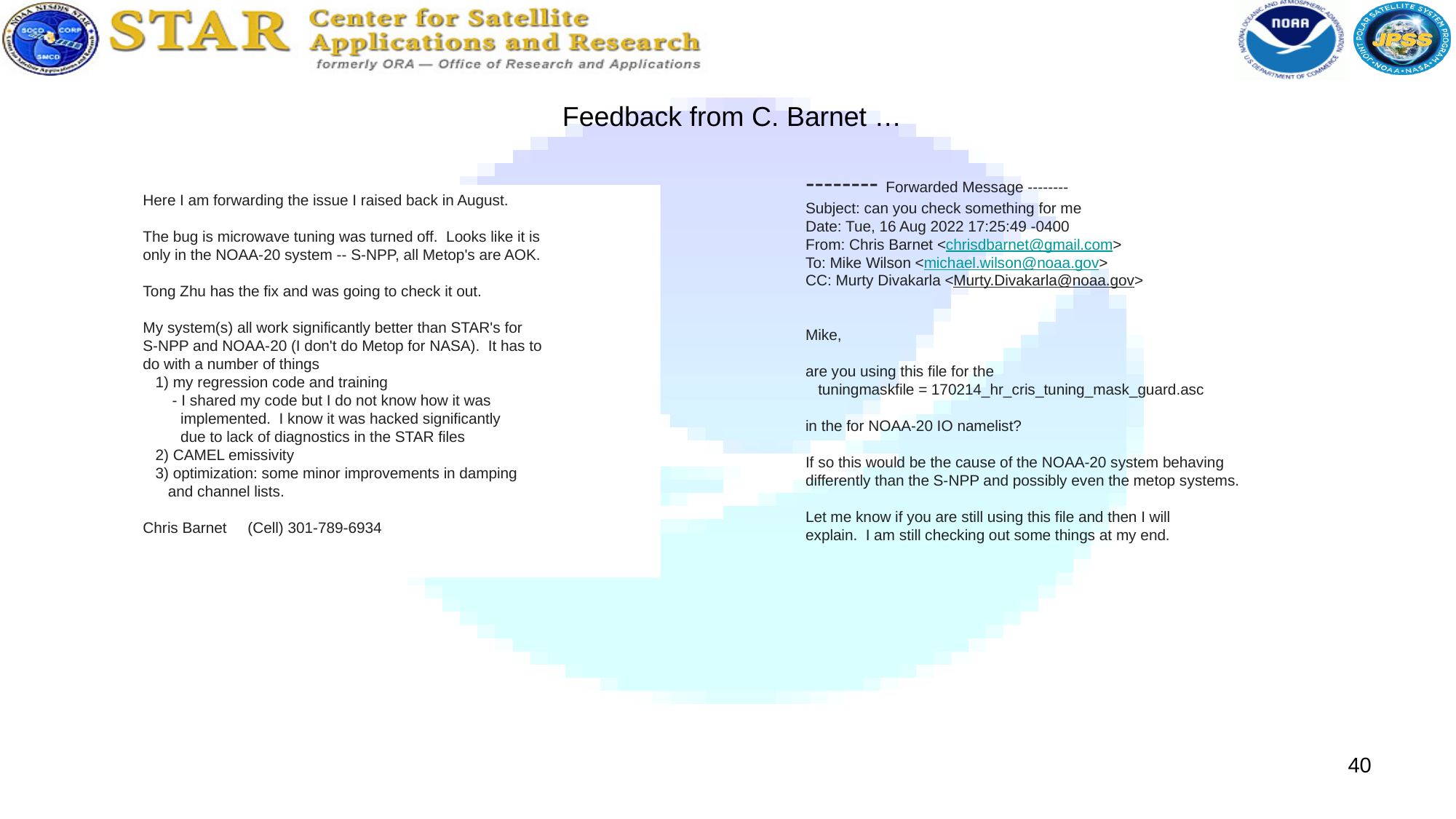

Feedback from C. Barnet …
-------- Forwarded Message --------
Subject: can you check something for me
Date: Tue, 16 Aug 2022 17:25:49 -0400
From: Chris Barnet <chrisdbarnet@gmail.com>
To: Mike Wilson <michael.wilson@noaa.gov>
CC: Murty Divakarla <Murty.Divakarla@noaa.gov>
Mike,
are you using this file for the
   tuningmaskfile = 170214_hr_cris_tuning_mask_guard.asc
in the for NOAA-20 IO namelist?
If so this would be the cause of the NOAA-20 system behaving
differently than the S-NPP and possibly even the metop systems.
Let me know if you are still using this file and then I will
explain.  I am still checking out some things at my end.
Here I am forwarding the issue I raised back in August.
The bug is microwave tuning was turned off.  Looks like it is
only in the NOAA-20 system -- S-NPP, all Metop's are AOK.
Tong Zhu has the fix and was going to check it out.
My system(s) all work significantly better than STAR's for
S-NPP and NOAA-20 (I don't do Metop for NASA).  It has to
do with a number of things
   1) my regression code and training
       - I shared my code but I do not know how it was
         implemented.  I know it was hacked significantly
         due to lack of diagnostics in the STAR files
   2) CAMEL emissivity
   3) optimization: some minor improvements in damping
      and channel lists.
Chris Barnet     (Cell) 301-789-6934
40